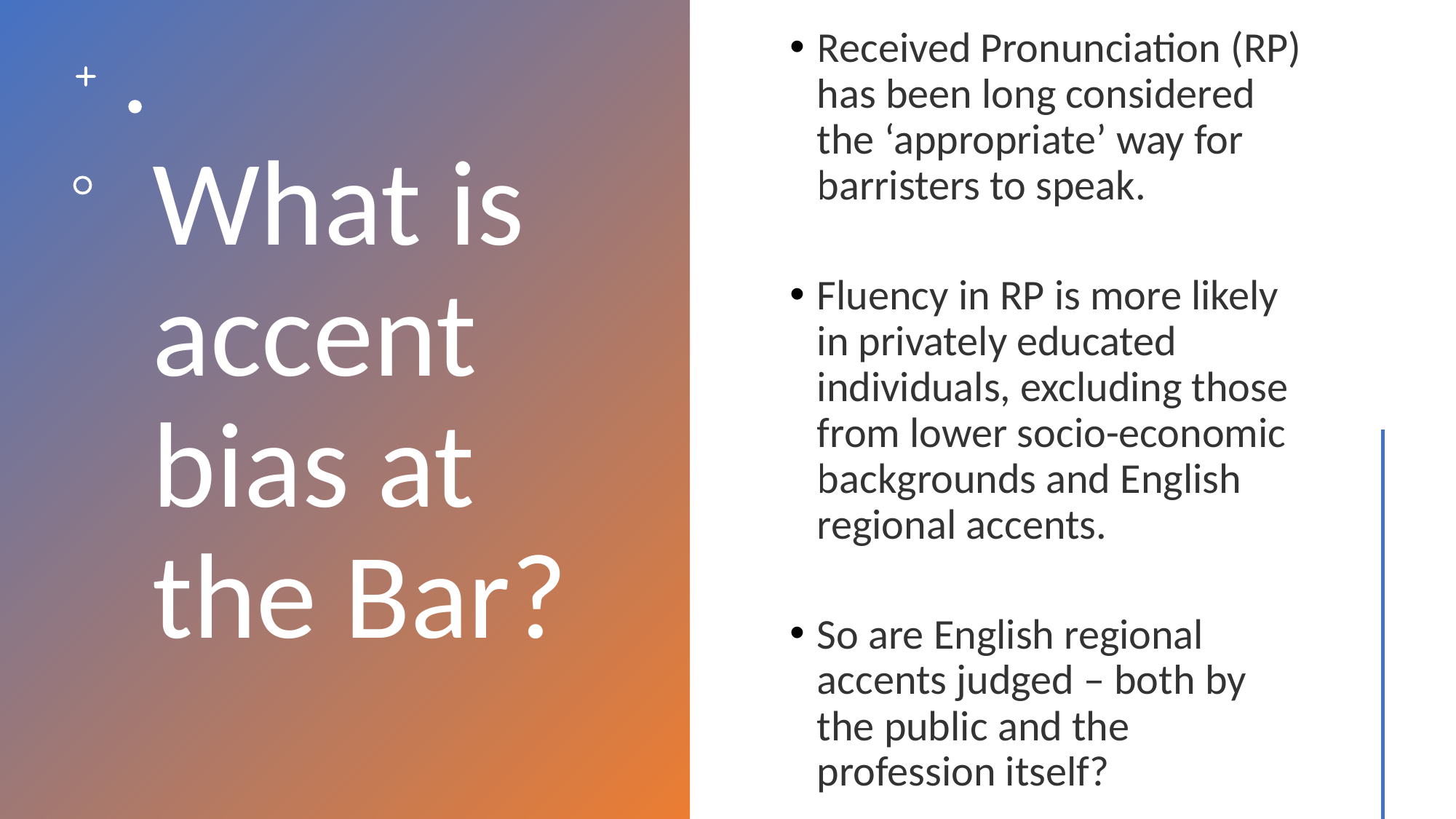

What is accent bias at the Bar?
Received Pronunciation (RP) has been long considered the ‘appropriate’ way for barristers to speak.

Fluency in RP is more likely in privately educated individuals, excluding those from lower socio-economic backgrounds and English regional accents.

So are English regional accents judged – both by the public and the profession itself?